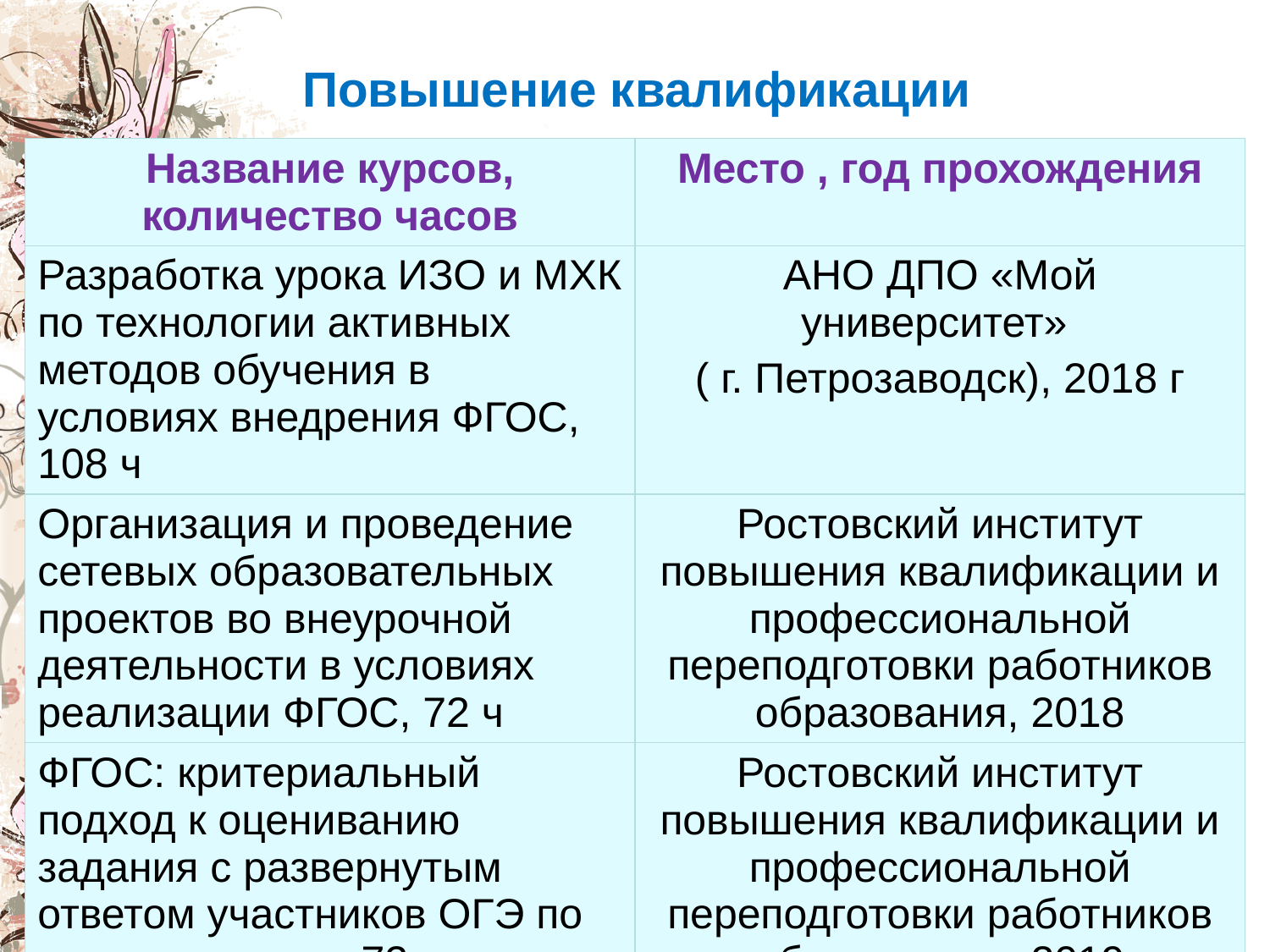

# Повышение квалификации
| Название курсов, количество часов | Место , год прохождения |
| --- | --- |
| Разработка урока ИЗО и МХК по технологии активных методов обучения в условиях внедрения ФГОС, 108 ч | АНО ДПО «Мой университет» ( г. Петрозаводск), 2018 г |
| Организация и проведение сетевых образовательных проектов во внеурочной деятельности в условиях реализации ФГОС, 72 ч | Ростовский институт повышения квалификации и профессиональной переподготовки работников образования, 2018 |
| ФГОС: критериальный подход к оцениванию задания с развернутым ответом участников ОГЭ по русскому языку, 72 ч | Ростовский институт повышения квалификации и профессиональной переподготовки работников образования, 2019 |